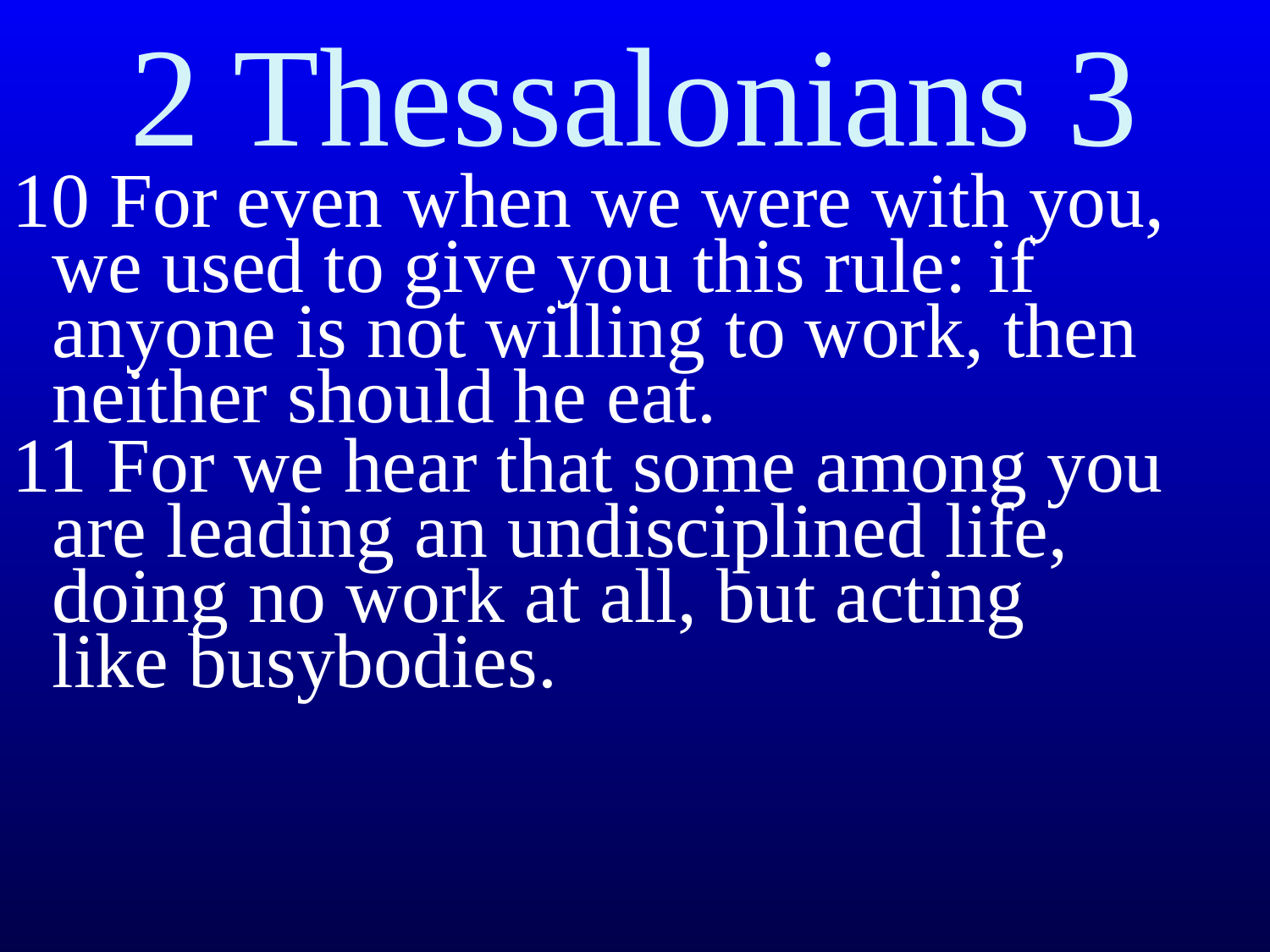

2 Thessalonians 3
10 For even ﻿﻿when we were with you, we used to give you this rule: ﻿﻿if anyone is not willing to work, then neither should he eat.
11 For we hear that some among you are ﻿﻿leading an undisciplined life, doing no work at all, but acting like ﻿﻿busybodies.